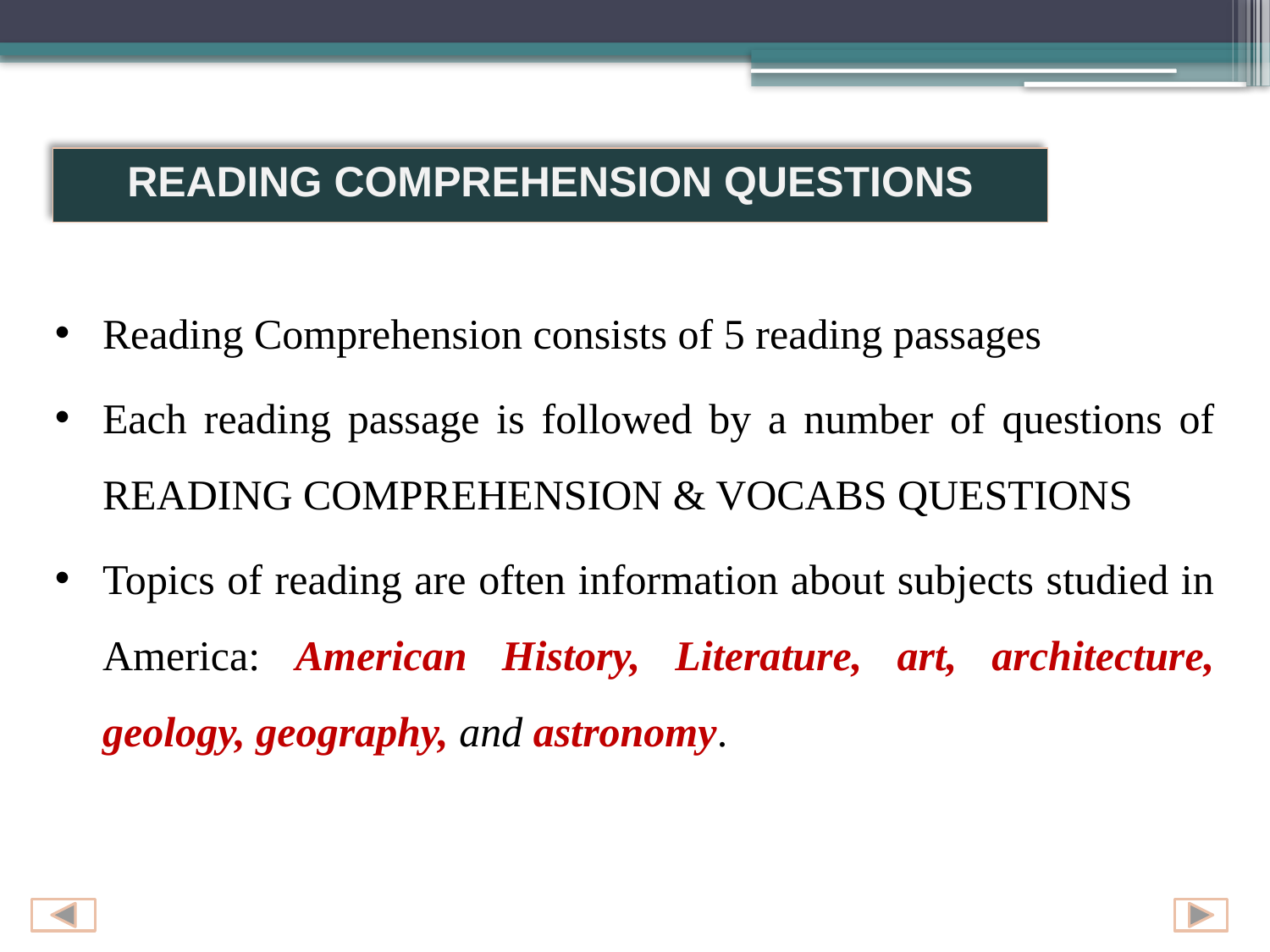

READING COMPREHENSION QUESTIONS
Reading Comprehension consists of 5 reading passages
Each reading passage is followed by a number of questions of READING COMPREHENSION & VOCABS QUESTIONS
Topics of reading are often information about subjects studied in America: American History, Literature, art, architecture, geology, geography, and astronomy.